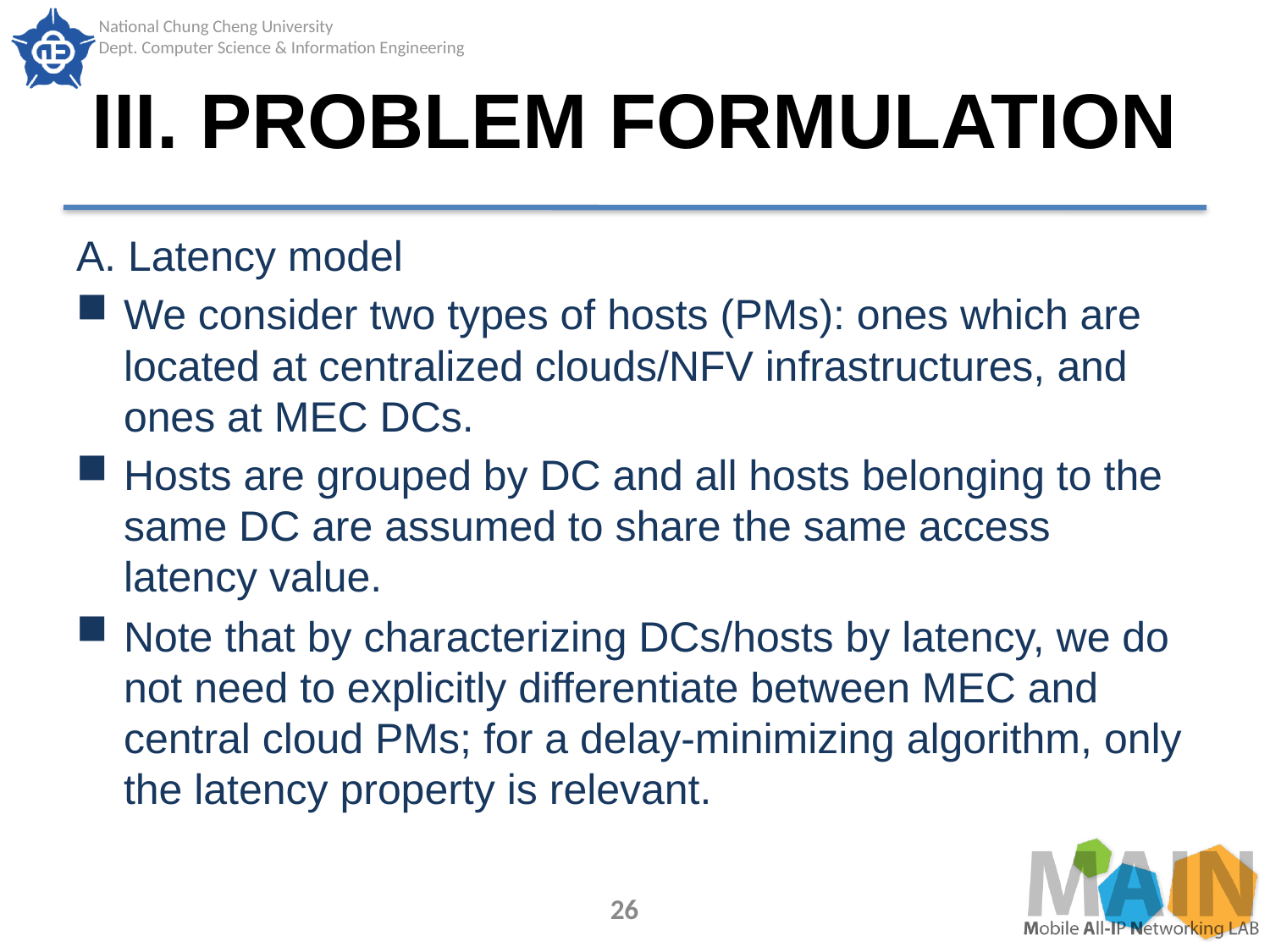

# III. PROBLEM FORMULATION
A. Latency model
We consider two types of hosts (PMs): ones which are located at centralized clouds/NFV infrastructures, and ones at MEC DCs.
Hosts are grouped by DC and all hosts belonging to the same DC are assumed to share the same access latency value.
Note that by characterizing DCs/hosts by latency, we do not need to explicitly differentiate between MEC and central cloud PMs; for a delay-minimizing algorithm, only the latency property is relevant.
26